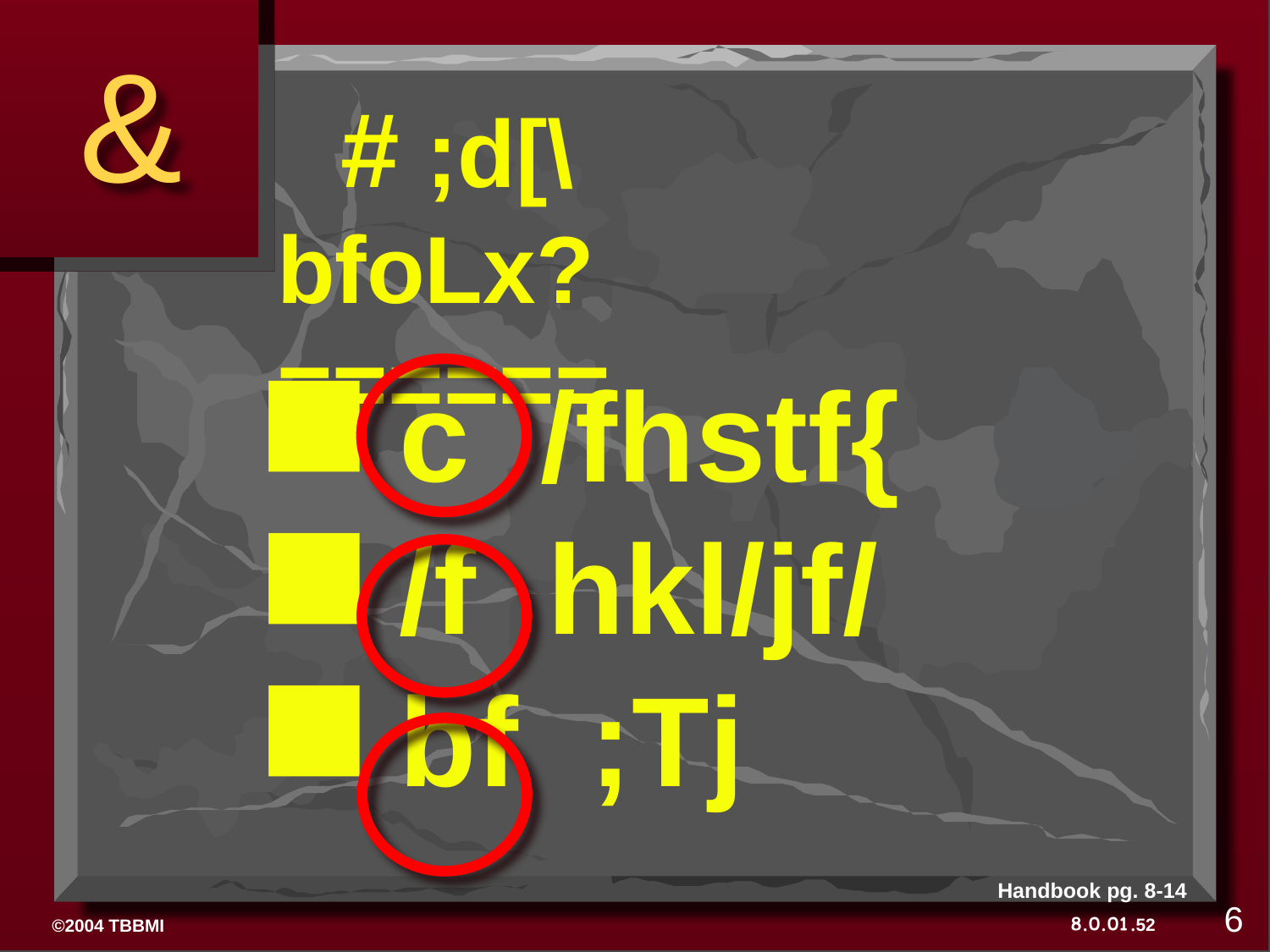

&

# # ;d[\bfoLx?======
c  /fhstf{
/f  hkl/jf/
bf  ;Tj

Handbook pg. 8-14
6

52